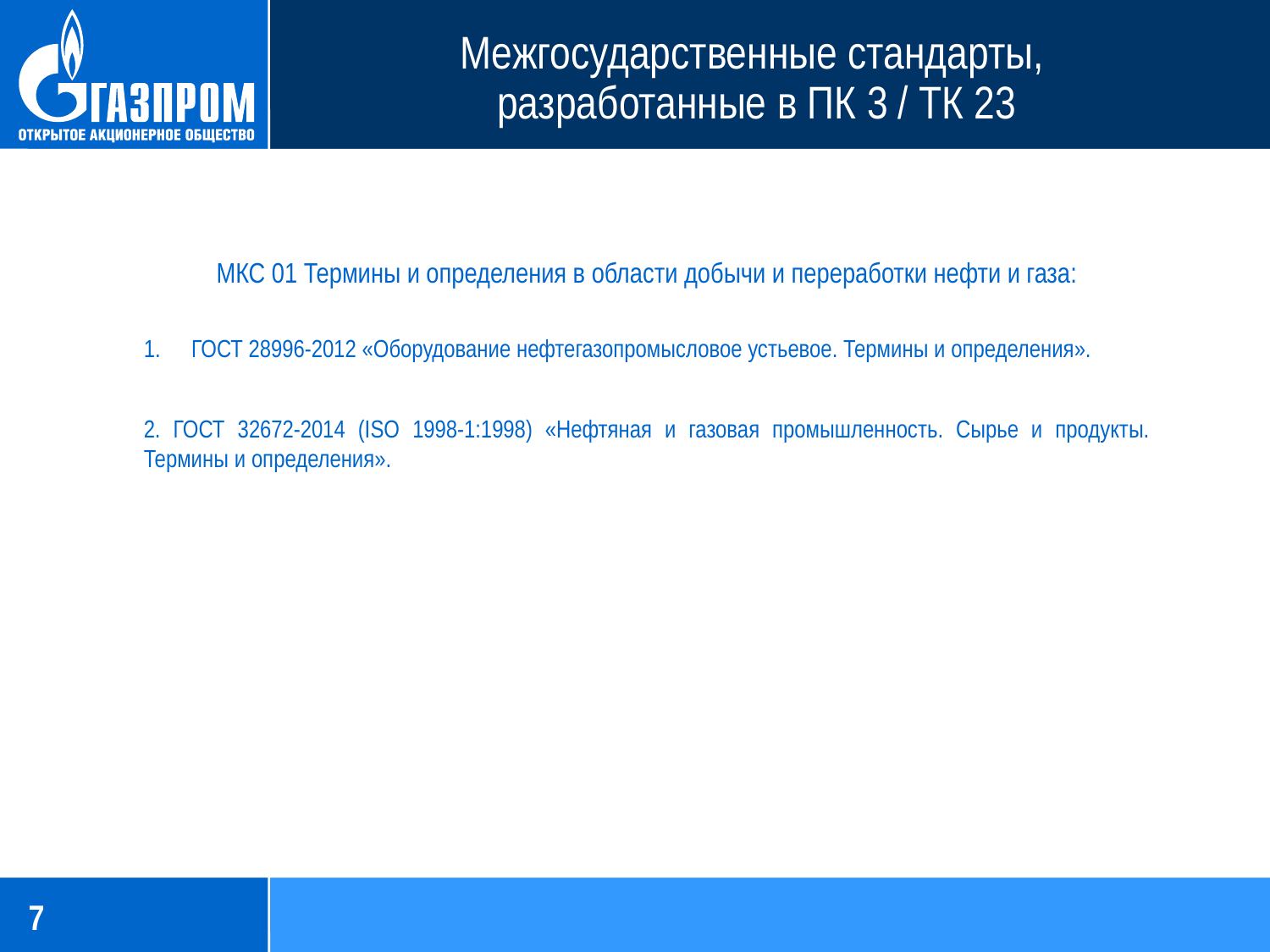

Межгосударственные стандарты,
разработанные в ПК 3 / ТК 23

МКС 01 Термины и определения в области добычи и переработки нефти и газа:

ГОСТ 28996-2012 «Оборудование нефтегазопромысловое устьевое. Термины и определения».

2. ГОСТ 32672-2014 (ISO 1998-1:1998) «Нефтяная и газовая промышленность. Сырье и продукты. Термины и определения».

7